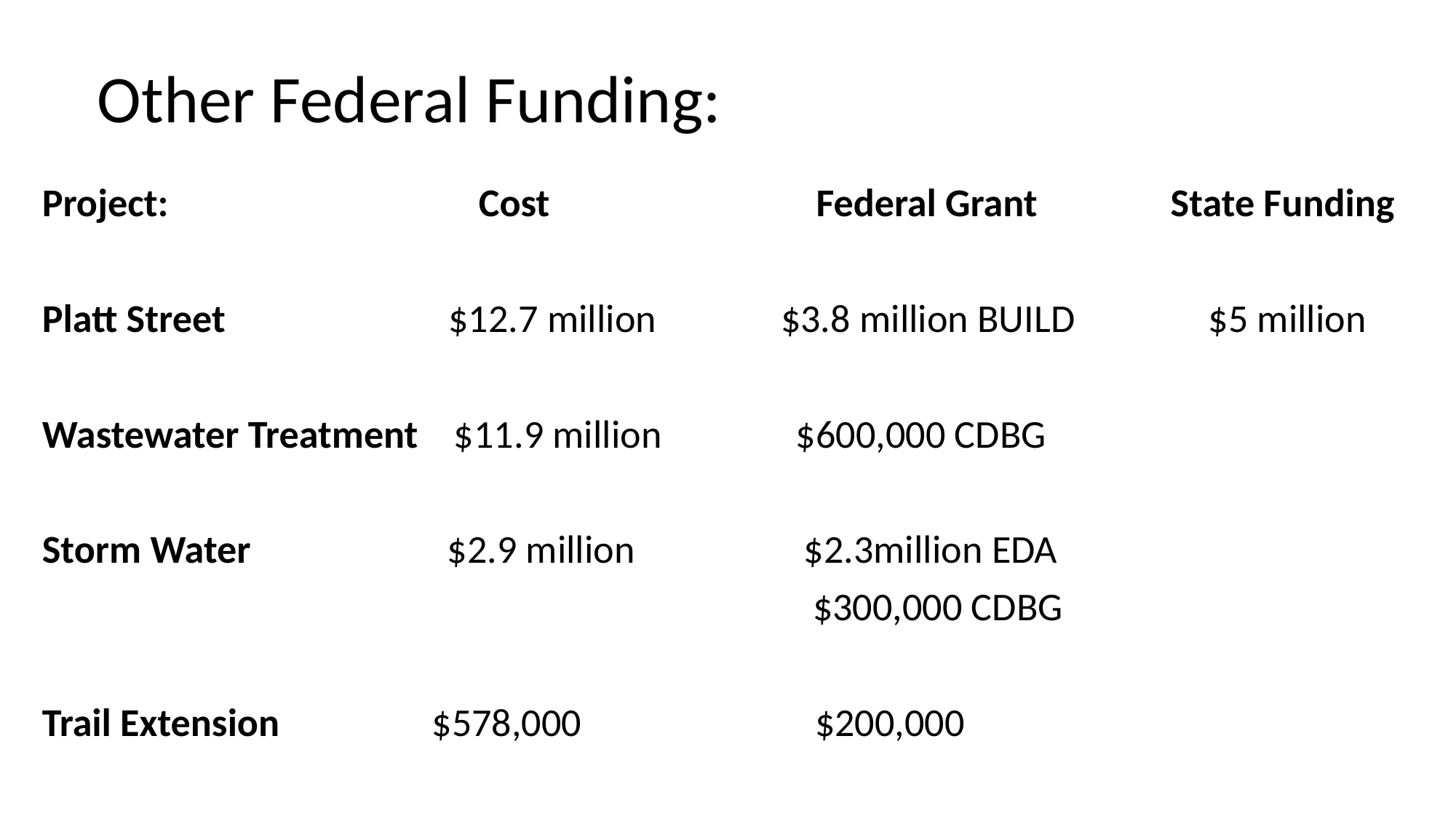

# Other Federal Funding:
Project:           		Cost                              Federal Grant               State Funding

Platt Street                         $12.7 million              $3.8 million BUILD               $5 million

Wastewater Treatment    $11.9 million               $600,000 CDBG

Storm Water                      $2.9 million                   $2.3million EDA
						             $300,000 CDBG

Trail Extension   	       $578,000	                	 $200,000